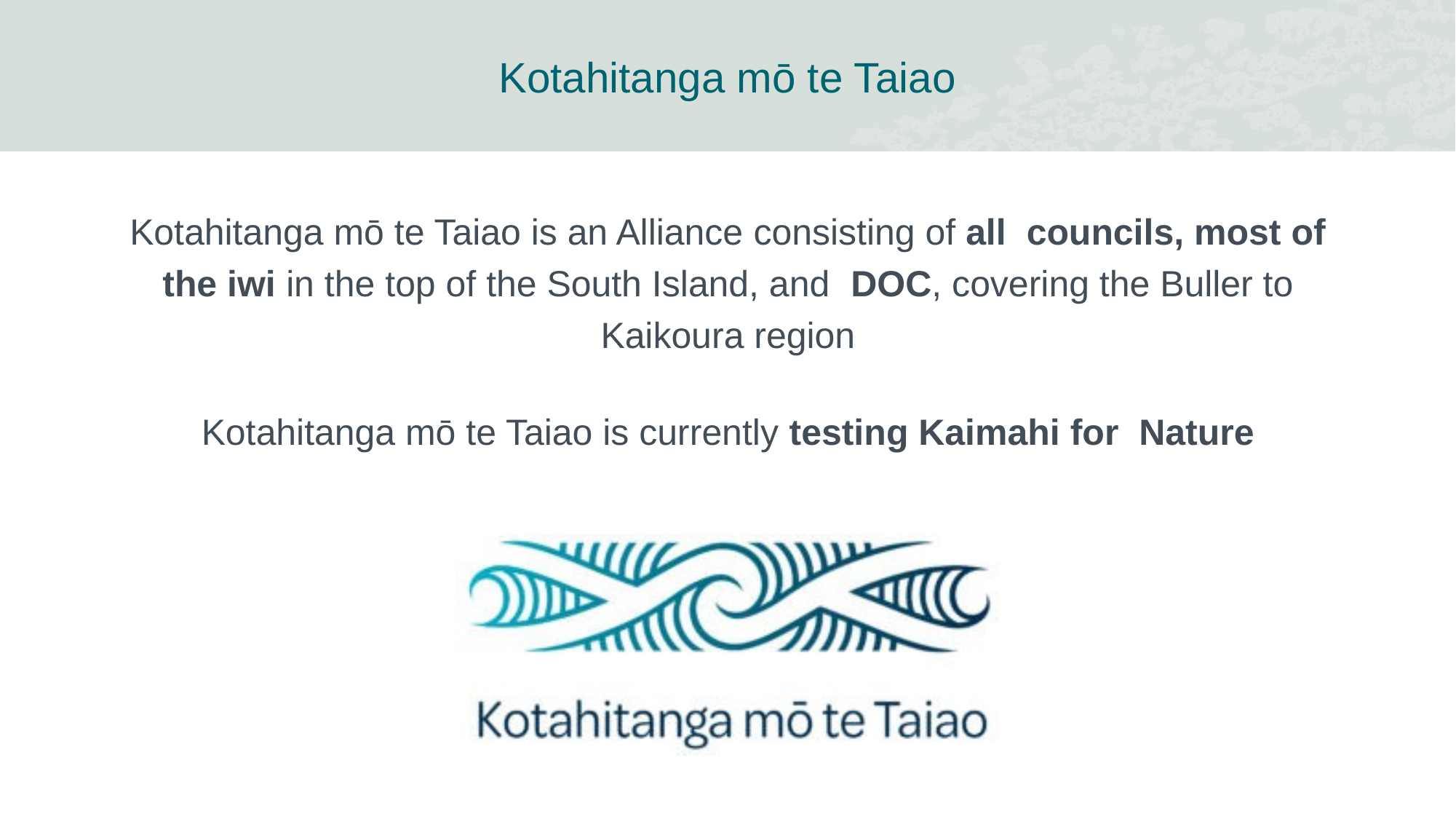

# Kotahitanga mō te Taiao
Kotahitanga mō te Taiao is an Alliance consisting of all  councils, most of the iwi in the top of the South Island, and  DOC, covering the Buller to Kaikoura region

Kotahitanga mō te Taiao is currently testing Kaimahi for  Nature